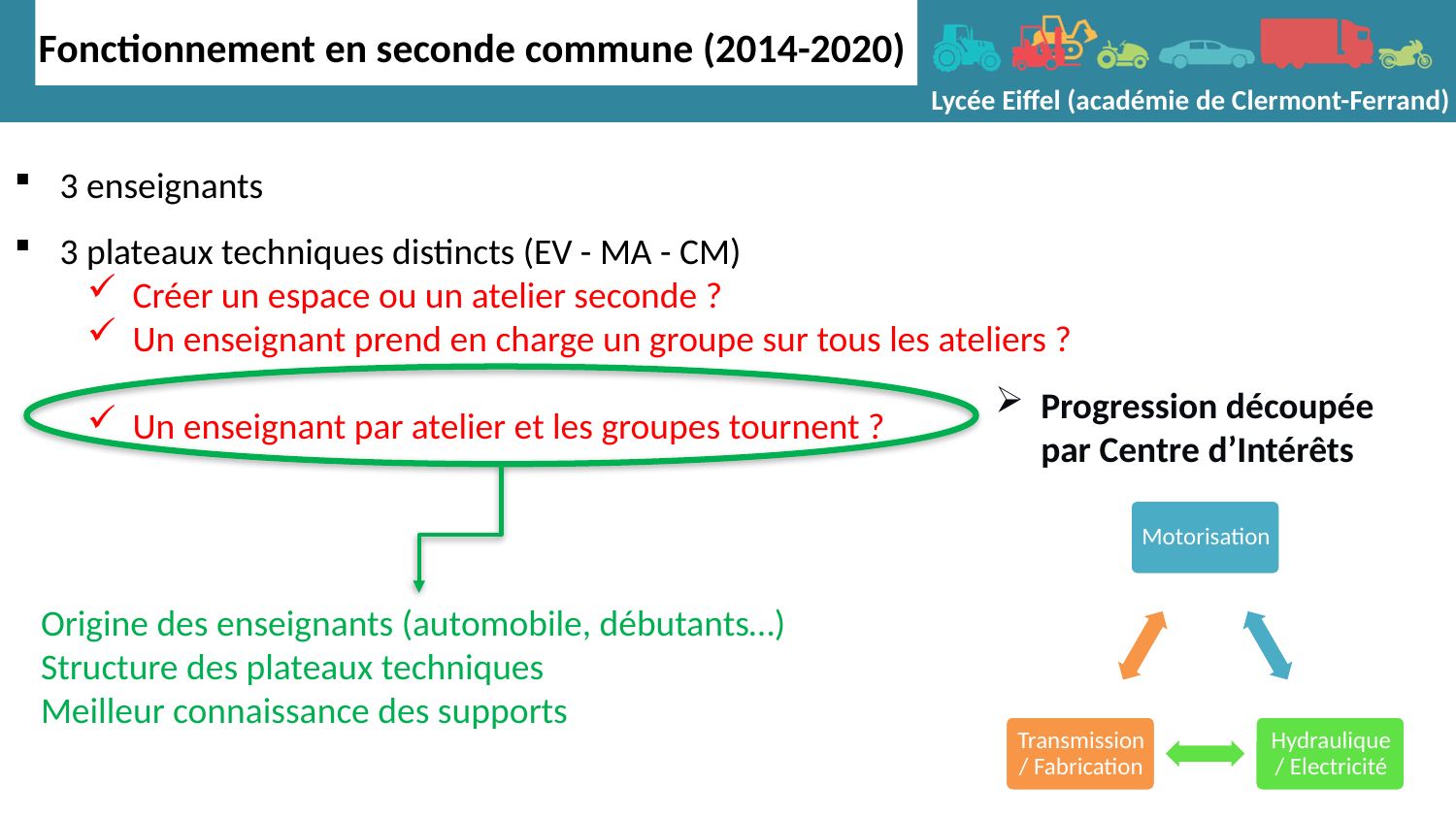

Fonctionnement en seconde commune (2014-2020)
Lycée Eiffel (académie de Clermont-Ferrand)
3 enseignants
3 plateaux techniques distincts (EV - MA - CM)
Créer un espace ou un atelier seconde ?
Un enseignant prend en charge un groupe sur tous les ateliers ?
Un enseignant par atelier et les groupes tournent ?

Origine des enseignants (automobile, débutants…)
Structure des plateaux techniques
Meilleur connaissance des supports
Progression découpée par Centre d’Intérêts
Motorisation

Hydraulique / Electricité

Transmission / Fabrication